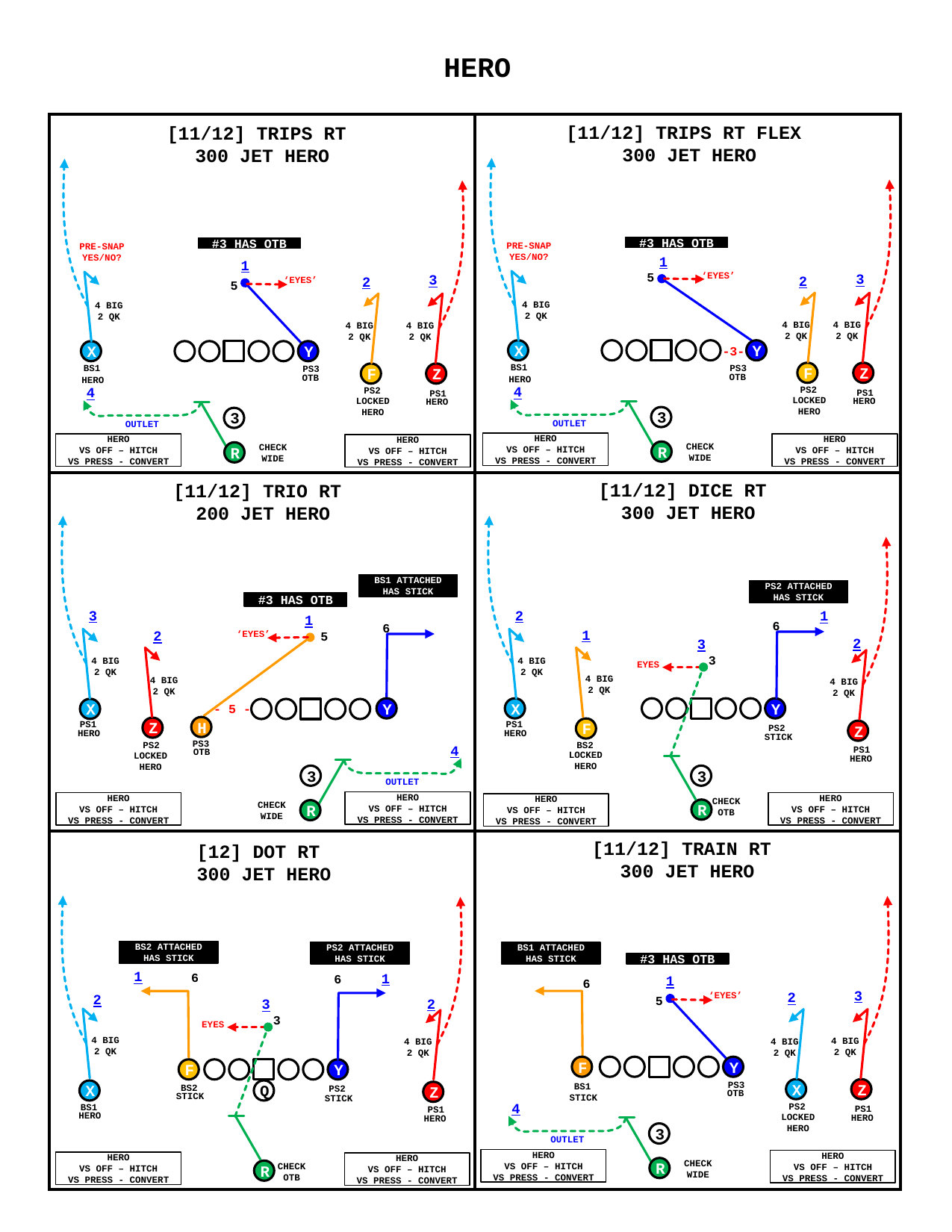

HERO

[11/12] TRIPS RT FLEX
300 JET HERO
[11/12] TRIPS RT
300 JET HERO

PRE-SNAP
YES/NO?
PRE-SNAP
YES/NO?
#3 HAS OTB
#3 HAS OTB
1
1
‘EYES’
5
3
3
2
2
‘EYES’

5

4 BIG 2 QK

4 BIG 2 QK
4 BIG 2 QK
4 BIG 2 QK
4 BIG 2 QK
4 BIG 2 QK
-3-
X

Y
X

Y
BS1
BS1
PS3
PS3
F
Z
F
Z
OTB
OTB
HERO
HERO
4
4
PS2
PS2
PS1
PS1
LOCKED HERO
LOCKED HERO
HERO
HERO

3
3
OUTLET
OUTLET
HERO
VS OFF – HITCH
VS PRESS - CONVERT
HERO
VS OFF – HITCH
VS PRESS - CONVERT
HERO
VS OFF – HITCH
VS PRESS - CONVERT
HERO
VS OFF – HITCH
VS PRESS - CONVERT
CHECK
WIDE
CHECK
WIDE
R
R

[11/12] DICE RT
300 JET HERO
[11/12] TRIO RT
200 JET HERO

BS1 ATTACHED HAS STICK
PS2 ATTACHED HAS STICK
#3 HAS OTB
3
2
1
1
6
6
1
2
‘EYES’
5
2
3

3
EYES

4 BIG 2 QK
4 BIG 2 QK
4 BIG 2 QK
4 BIG 2 QK
4 BIG 2 QK
- 5 -
Y
X

Y
X

PS1
PS1
PS2
H
Z
F
Z
HERO
HERO
STICK
PS3
BS2
PS2
4
PS1
OTB
LOCKED HERO
LOCKED HERO
HERO

3
3
OUTLET
CHECK
OTB
HERO
VS OFF – HITCH
VS PRESS - CONVERT
HERO
VS OFF – HITCH
VS PRESS - CONVERT
HERO
VS OFF – HITCH
VS PRESS - CONVERT
HERO
VS OFF – HITCH
VS PRESS - CONVERT
CHECK
WIDE
R
R

[11/12] TRAIN RT
300 JET HERO
[12] DOT RT
300 JET HERO

BS2 ATTACHED HAS STICK
PS2 ATTACHED HAS STICK
BS1 ATTACHED HAS STICK
#3 HAS OTB
1
1
6
6
1
6
3
2
‘EYES’

2
5
2
3

3
EYES

4 BIG 2 QK
4 BIG 2 QK
4 BIG 2 QK
4 BIG 2 QK
F

Y
F

Y
PS3
BS1
BS2
PS2
X
Z
X
Q
Z
OTB
STICK
STICK
STICK
4
PS2
BS1
PS1
PS1
HERO
LOCKED HERO
HERO
HERO

3
OUTLET
HERO
VS OFF – HITCH
VS PRESS - CONVERT
HERO
VS OFF – HITCH
VS PRESS - CONVERT
CHECK
WIDE
HERO
VS OFF – HITCH
VS PRESS - CONVERT
HERO
VS OFF – HITCH
VS PRESS - CONVERT
CHECK
OTB
R
R